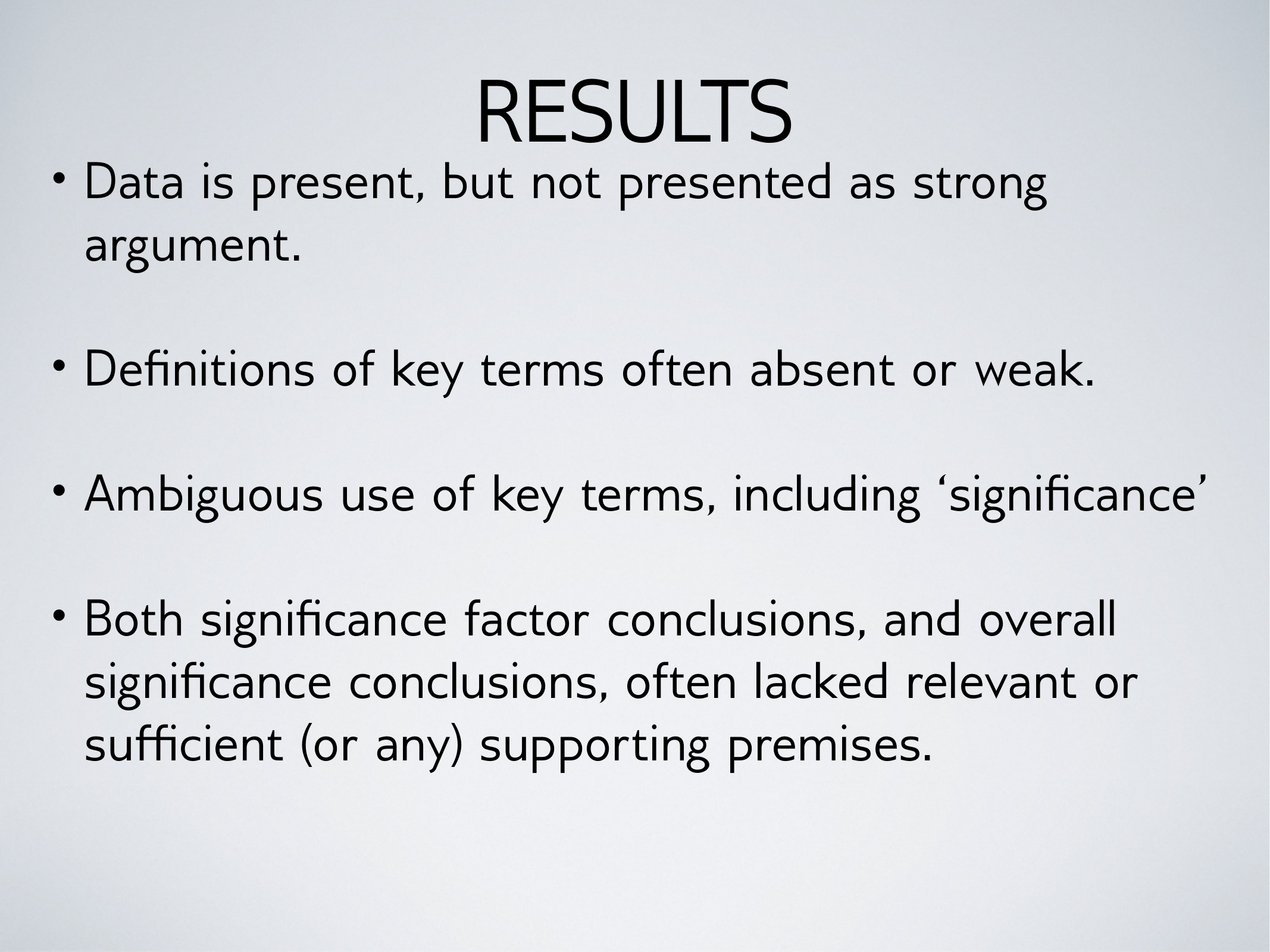

# RESULTS
Data is present, but not presented as strong argument.

Definitions of key terms often absent or weak.

Ambiguous use of key terms, including ‘significance’

Both significance factor conclusions, and overall significance conclusions, often lacked relevant or sufficient (or any) supporting premises.